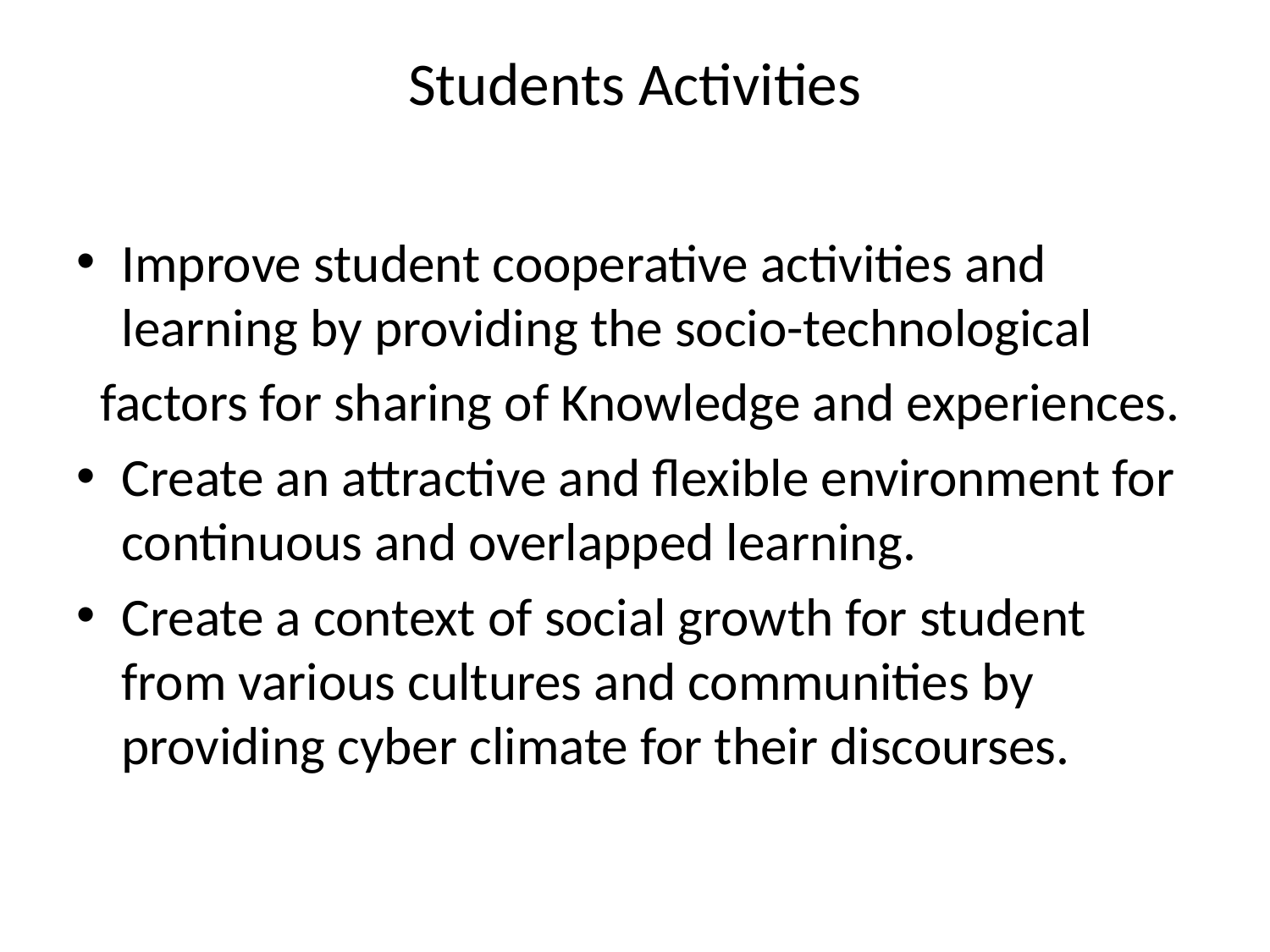

# Students Activities
Improve student cooperative activities and learning by providing the socio-technological
  factors for sharing of Knowledge and experiences.
Create an attractive and flexible environment for continuous and overlapped learning.
Create a context of social growth for student from various cultures and communities by providing cyber climate for their discourses.